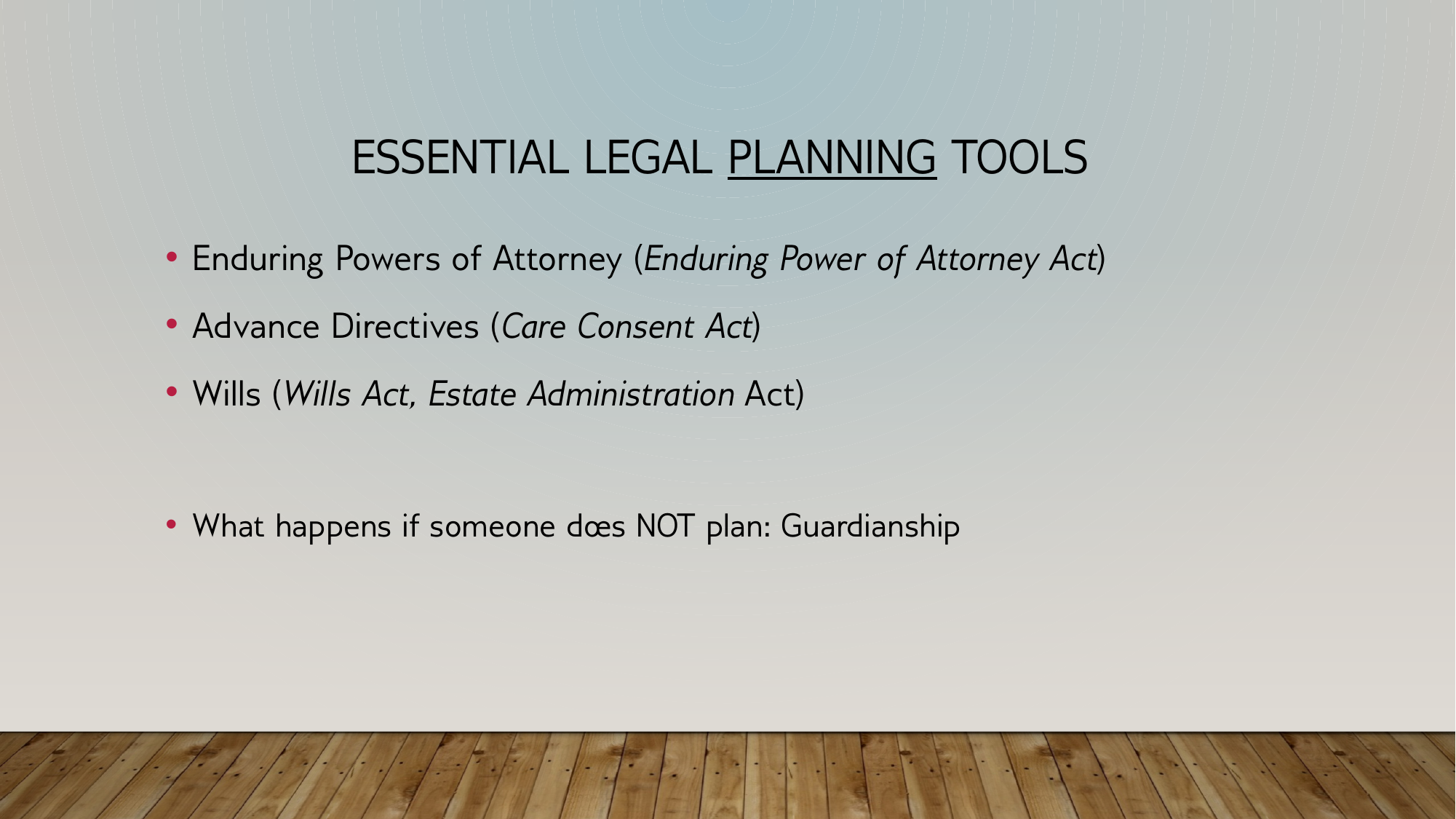

ESSENTIAL LEGAL Planning Tools
Enduring Powers of Attorney (Enduring Power of Attorney Act)
Advance Directives (Care Consent Act)
Wills (Wills Act, Estate Administration Act)

What happens if someone does NOT plan: Guardianship